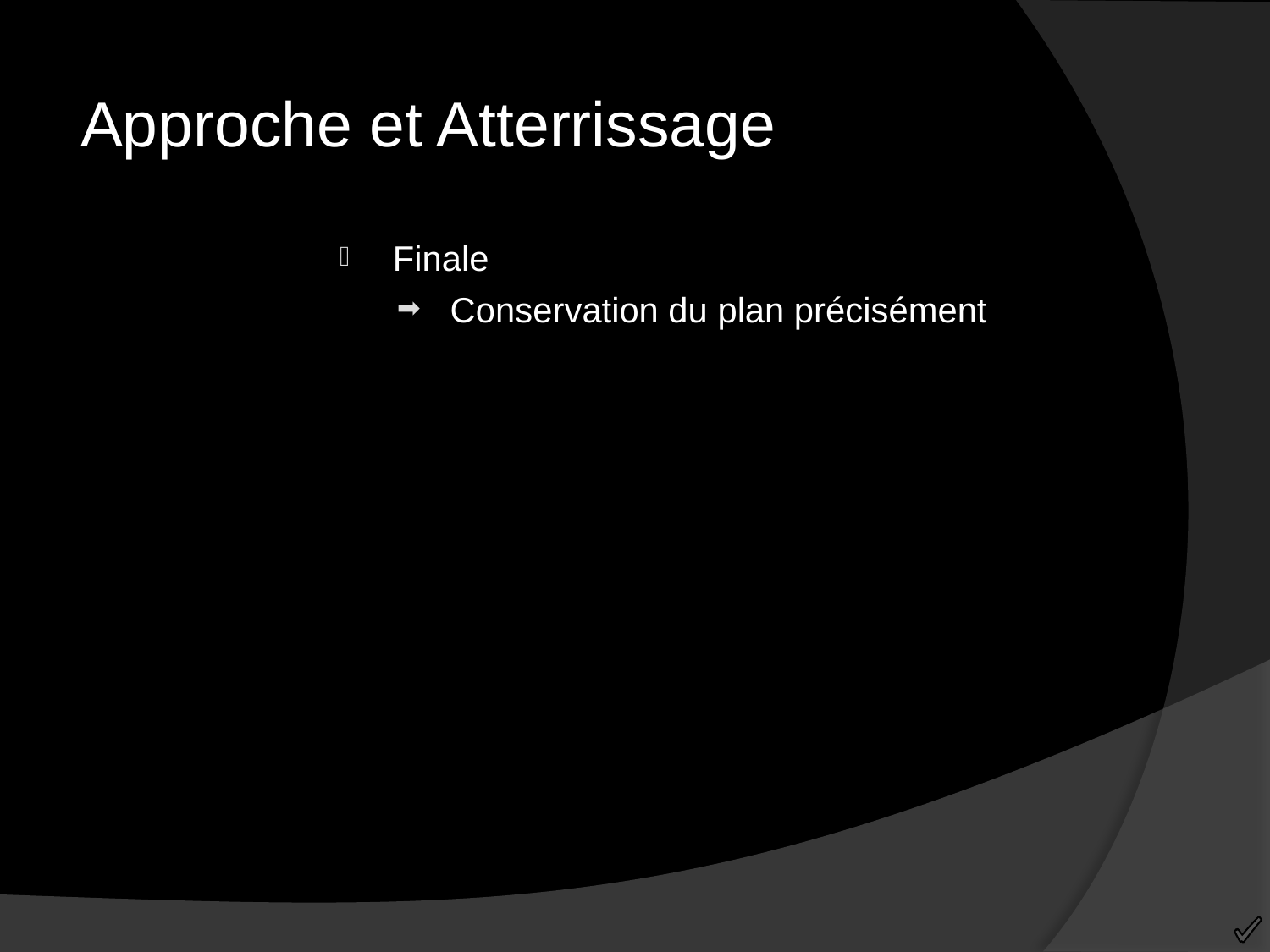

Approche et Atterrissage
Finale
Conservation du plan précisément